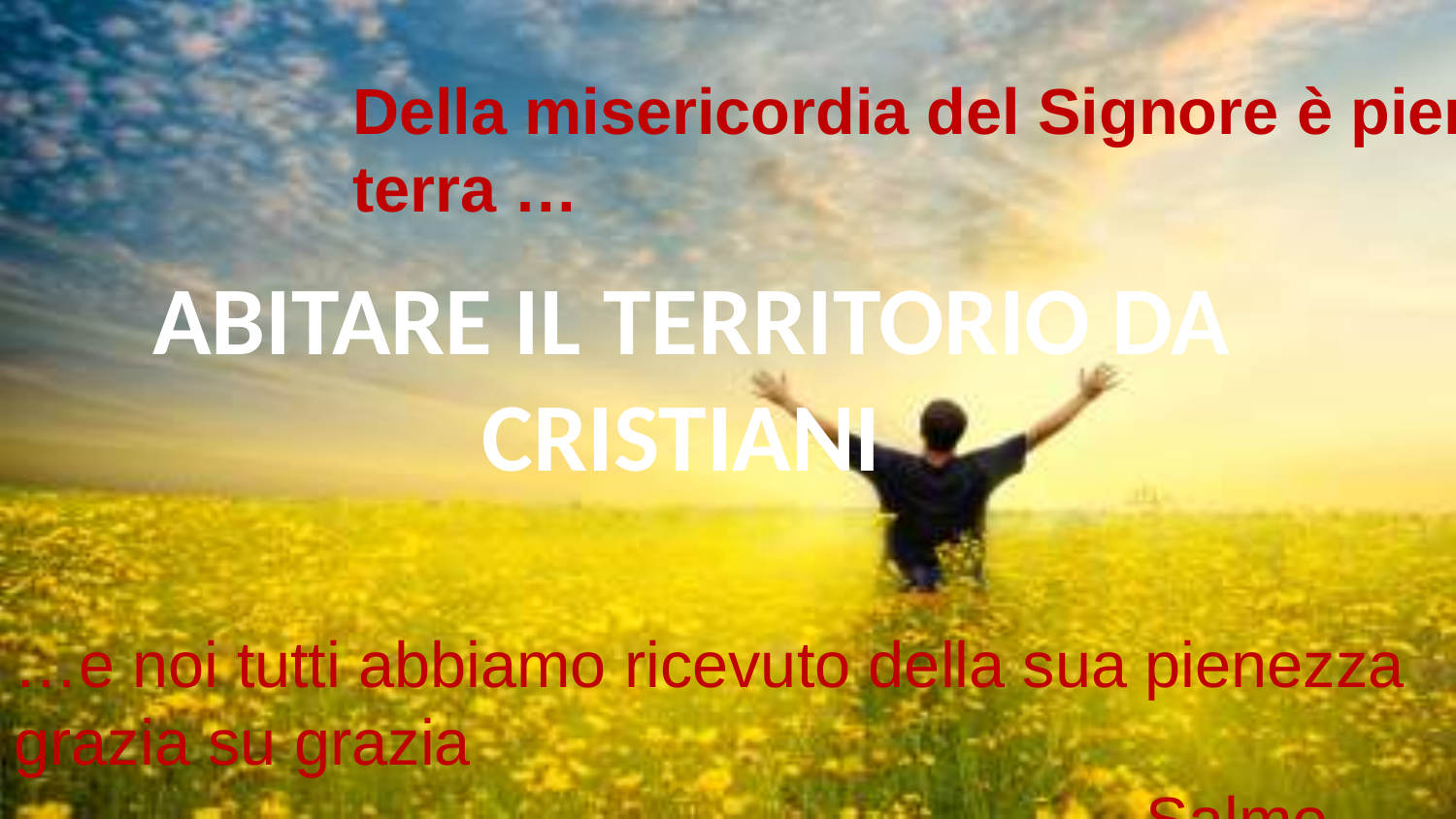

Della misericordia del Signore è piena la terra …

# ABITARE IL TERRITORIO DA CRISTIANI
…e noi tutti abbiamo ricevuto della sua pienezza grazia su grazia
                                                               Salmo 118